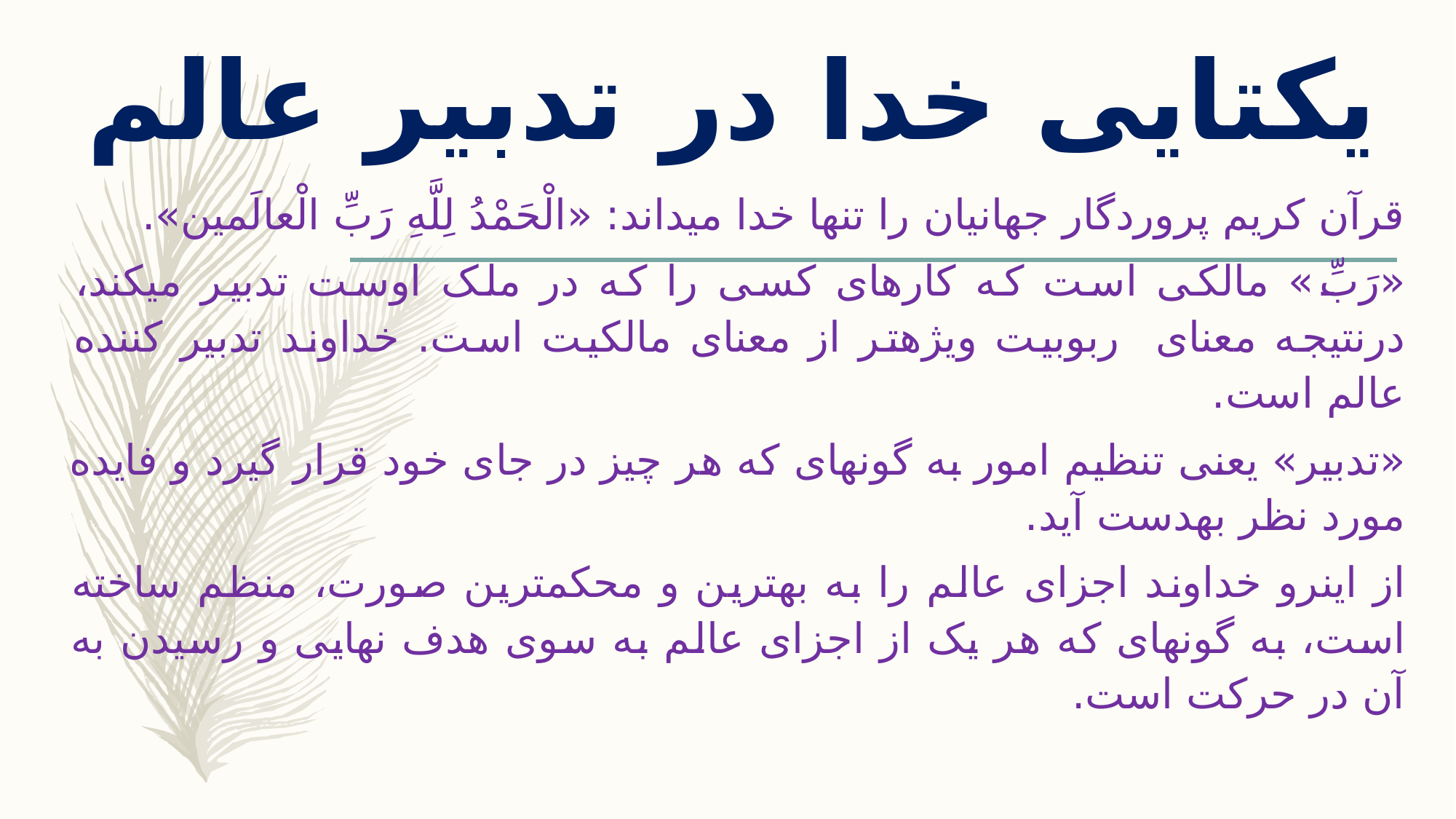

# یکتایی خدا در تدبیر عالم
قرآن کریم پروردگار جهانیان را تنها خدا می­داند: «الْحَمْدُ لِلَّهِ رَبِّ الْعالَمين‏».
«رَبِّ» مالکی است که کارهای کسی را که در ملک اوست تدبیر می­کند، درنتیجه معنای  ربوبیت ویژه­تر از معنای مالکیت است. خداوند تدبیر کننده عالم است.
«تدبیر» یعنی تنظیم امور به گونه­ای که هر چیز در جای خود قرار گیرد و فایده مورد نظر به­دست آید.
از این­رو خداوند اجزای عالم را به بهترین و محکم­ترین صورت، منظم ساخته است، به گونه­ای که هر یک از اجزای عالم به سوی هدف نهایی و رسیدن به آن در حرکت است.